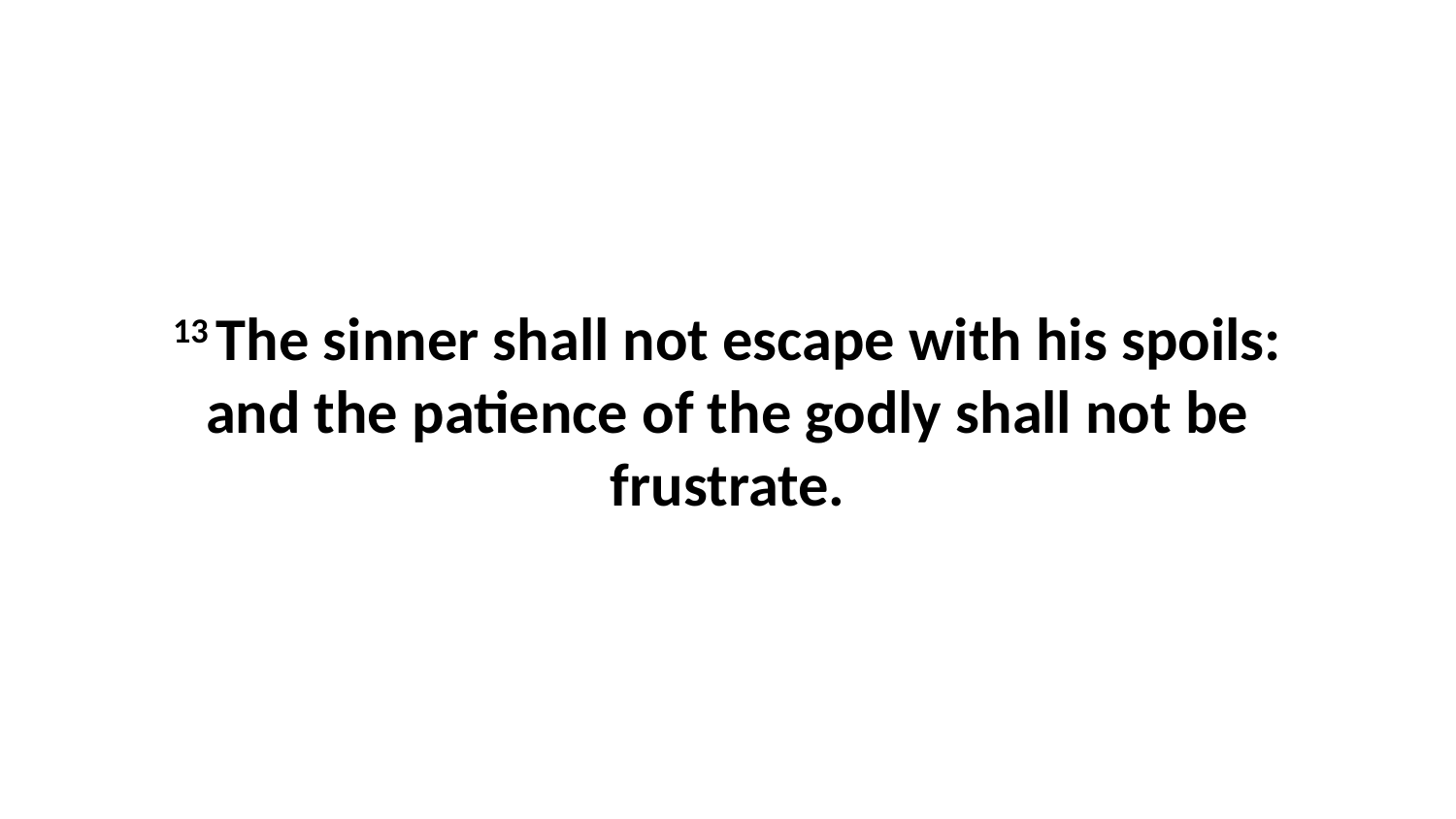

13 The sinner shall not escape with his spoils: and the patience of the godly shall not be frustrate.